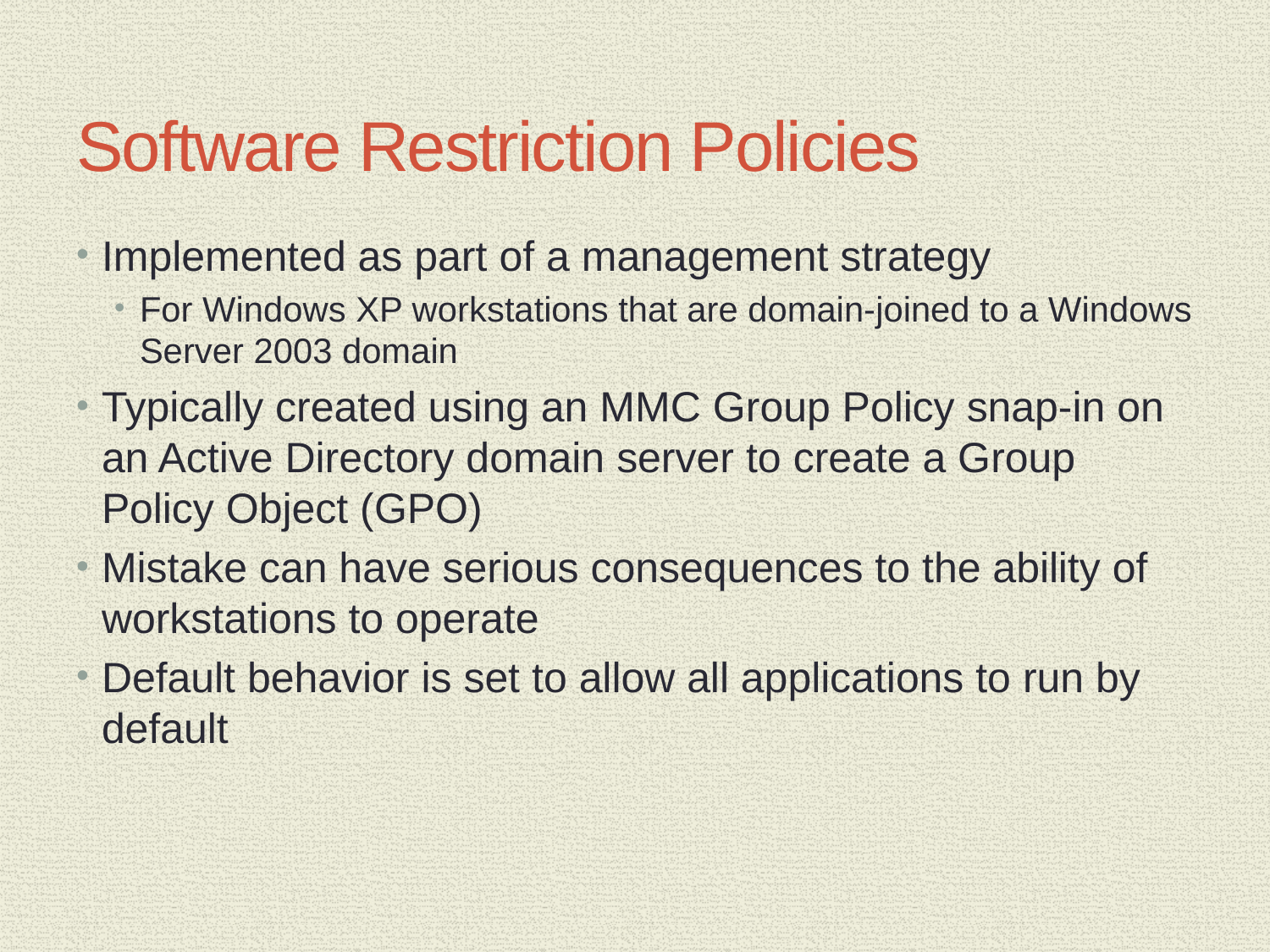

# Software Restriction Policies
Implemented as part of a management strategy
For Windows XP workstations that are domain-joined to a Windows Server 2003 domain
Typically created using an MMC Group Policy snap-in on an Active Directory domain server to create a Group Policy Object (GPO)
Mistake can have serious consequences to the ability of workstations to operate
Default behavior is set to allow all applications to run by default